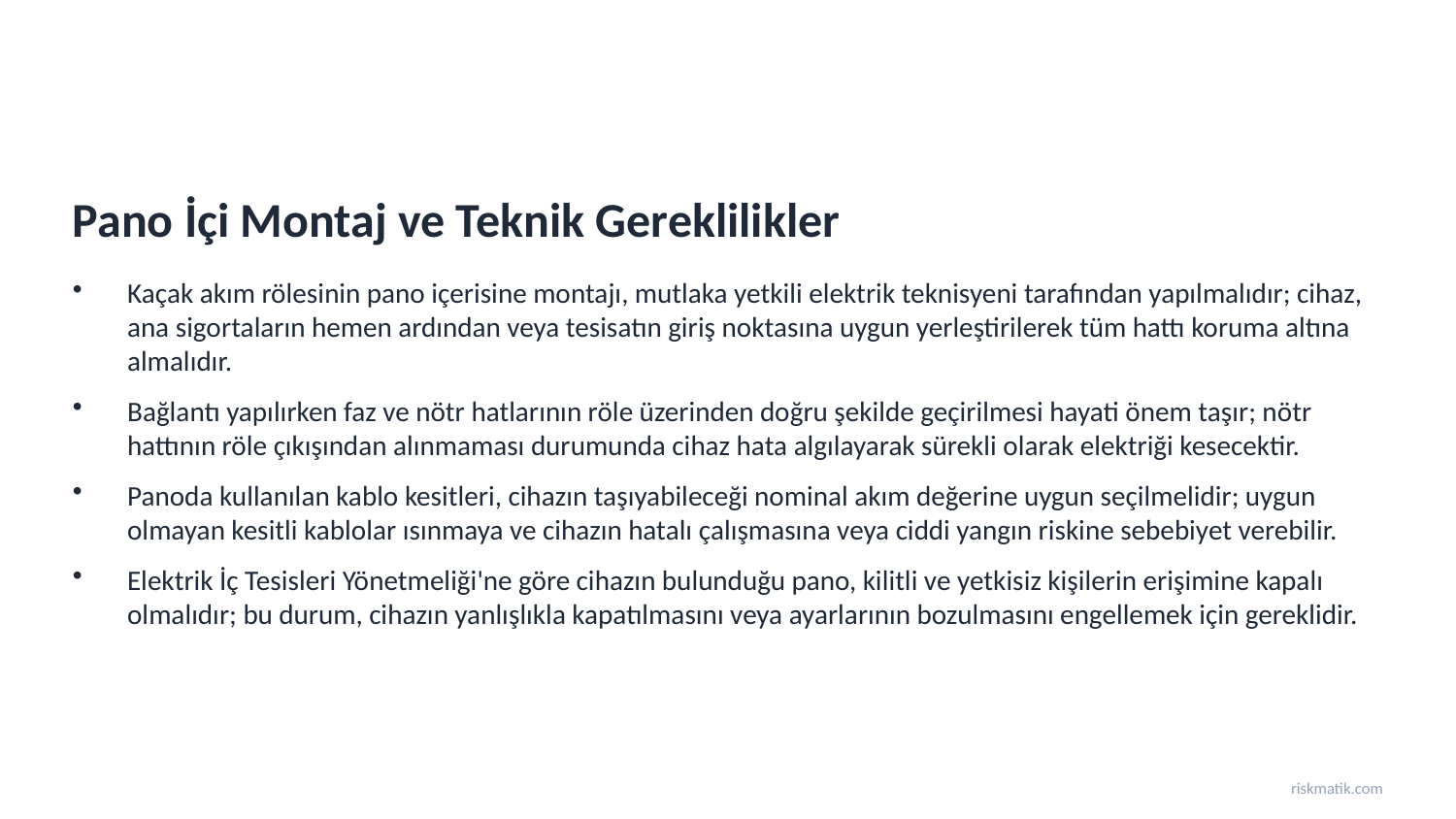

Pano İçi Montaj ve Teknik Gereklilikler
Kaçak akım rölesinin pano içerisine montajı, mutlaka yetkili elektrik teknisyeni tarafından yapılmalıdır; cihaz, ana sigortaların hemen ardından veya tesisatın giriş noktasına uygun yerleştirilerek tüm hattı koruma altına almalıdır.
Bağlantı yapılırken faz ve nötr hatlarının röle üzerinden doğru şekilde geçirilmesi hayati önem taşır; nötr hattının röle çıkışından alınmaması durumunda cihaz hata algılayarak sürekli olarak elektriği kesecektir.
Panoda kullanılan kablo kesitleri, cihazın taşıyabileceği nominal akım değerine uygun seçilmelidir; uygun olmayan kesitli kablolar ısınmaya ve cihazın hatalı çalışmasına veya ciddi yangın riskine sebebiyet verebilir.
Elektrik İç Tesisleri Yönetmeliği'ne göre cihazın bulunduğu pano, kilitli ve yetkisiz kişilerin erişimine kapalı olmalıdır; bu durum, cihazın yanlışlıkla kapatılmasını veya ayarlarının bozulmasını engellemek için gereklidir.
riskmatik.com